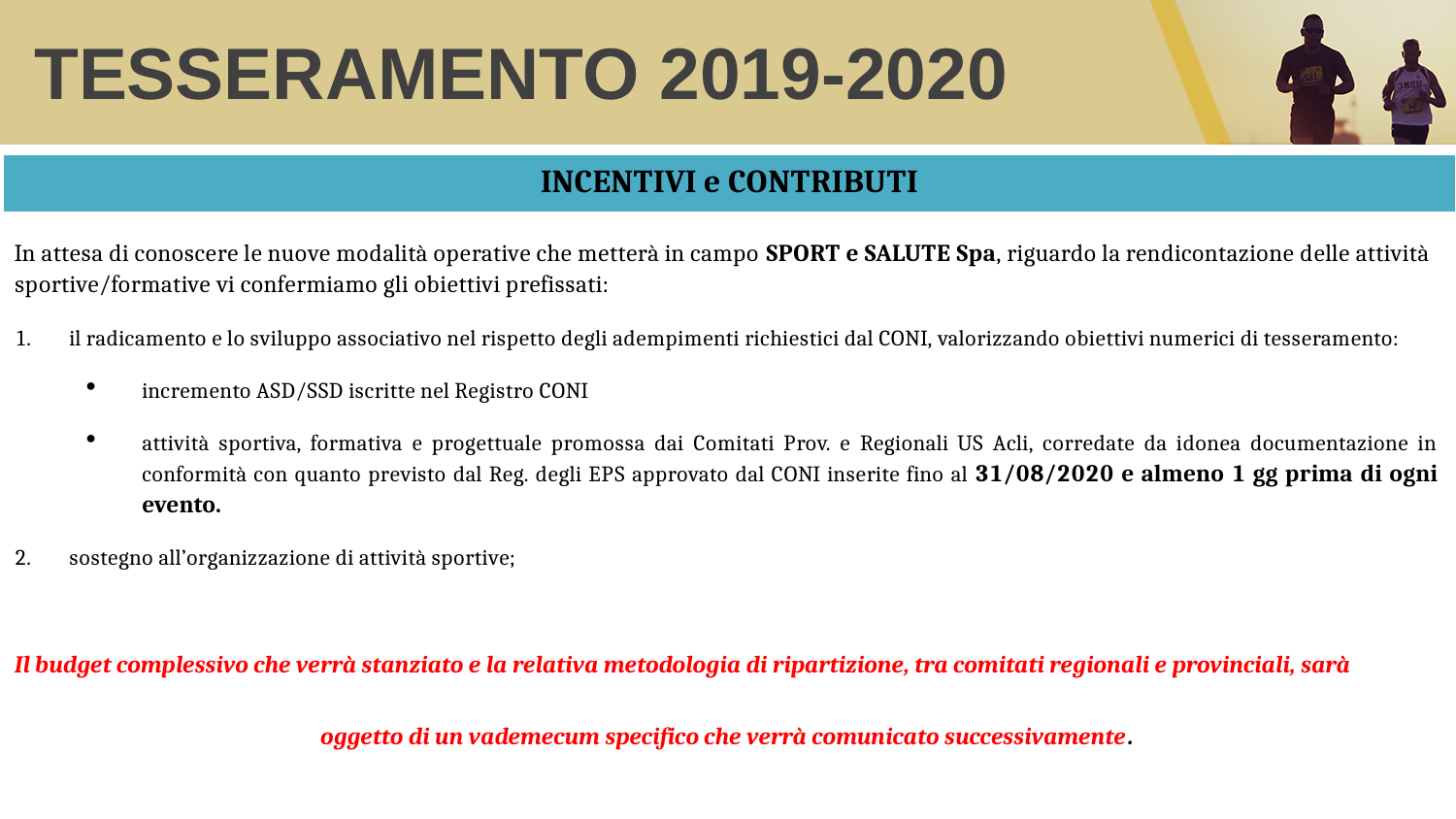

# TESSERAMENTO 2019-2020
| INCENTIVI e CONTRIBUTI |
| --- |
In attesa di conoscere le nuove modalità operative che metterà in campo SPORT e SALUTE Spa, riguardo la rendicontazione delle attività sportive/formative vi confermiamo gli obiettivi prefissati:
il radicamento e lo sviluppo associativo nel rispetto degli adempimenti richiestici dal CONI, valorizzando obiettivi numerici di tesseramento:
incremento ASD/SSD iscritte nel Registro CONI
attività sportiva, formativa e progettuale promossa dai Comitati Prov. e Regionali US Acli, corredate da idonea documentazione in conformità con quanto previsto dal Reg. degli EPS approvato dal CONI inserite fino al 31/08/2020 e almeno 1 gg prima di ogni evento.
sostegno all’organizzazione di attività sportive;

Il budget complessivo che verrà stanziato e la relativa metodologia di ripartizione, tra comitati regionali e provinciali, sarà
oggetto di un vademecum specifico che verrà comunicato successivamente.